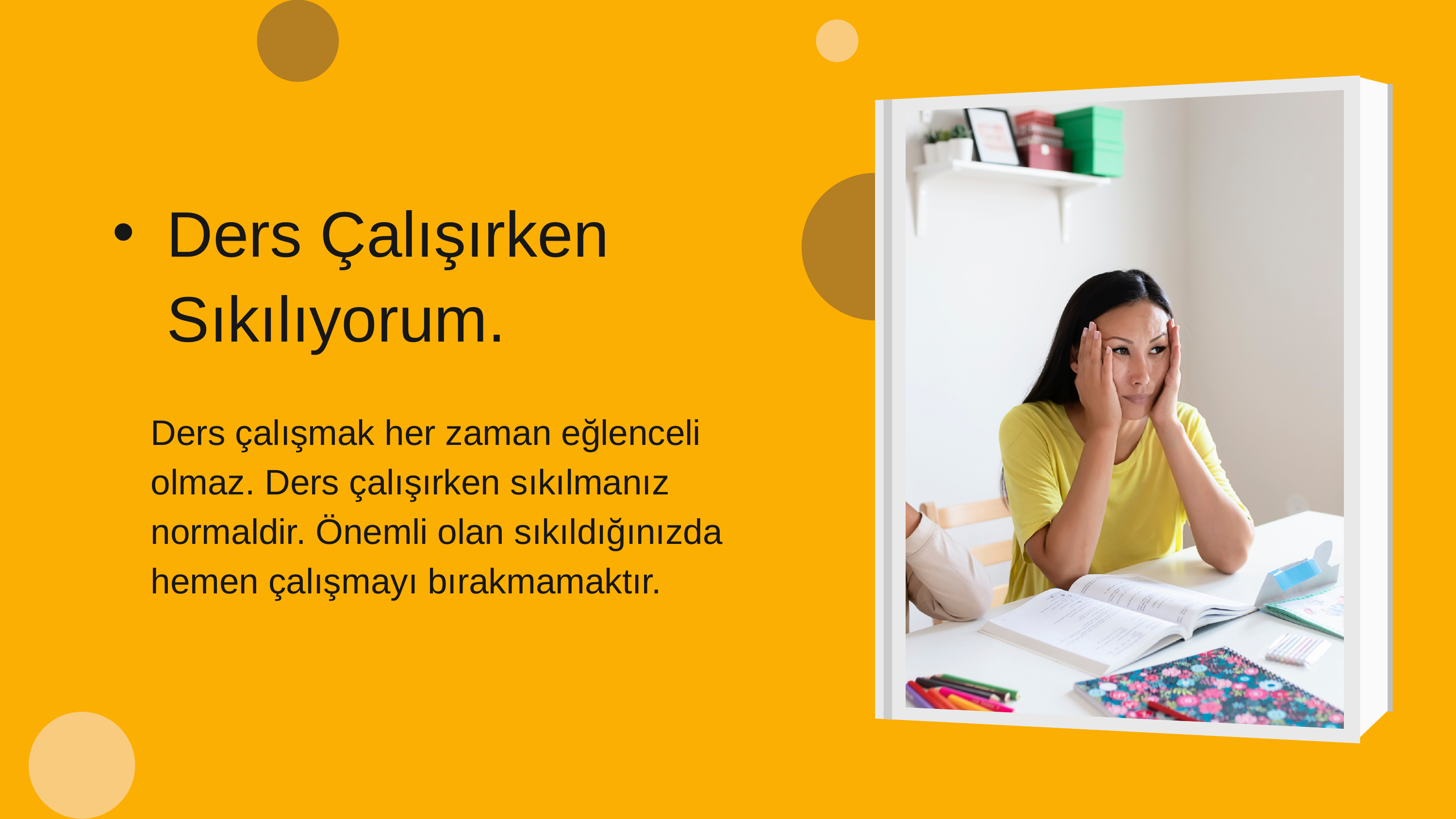

Ders Çalışırken Sıkılıyorum.

Ders çalışmak her zaman eğlenceli olmaz. Ders çalışırken sıkılmanız normaldir. Önemli olan sıkıldığınızda hemen çalışmayı bırakmamaktır.